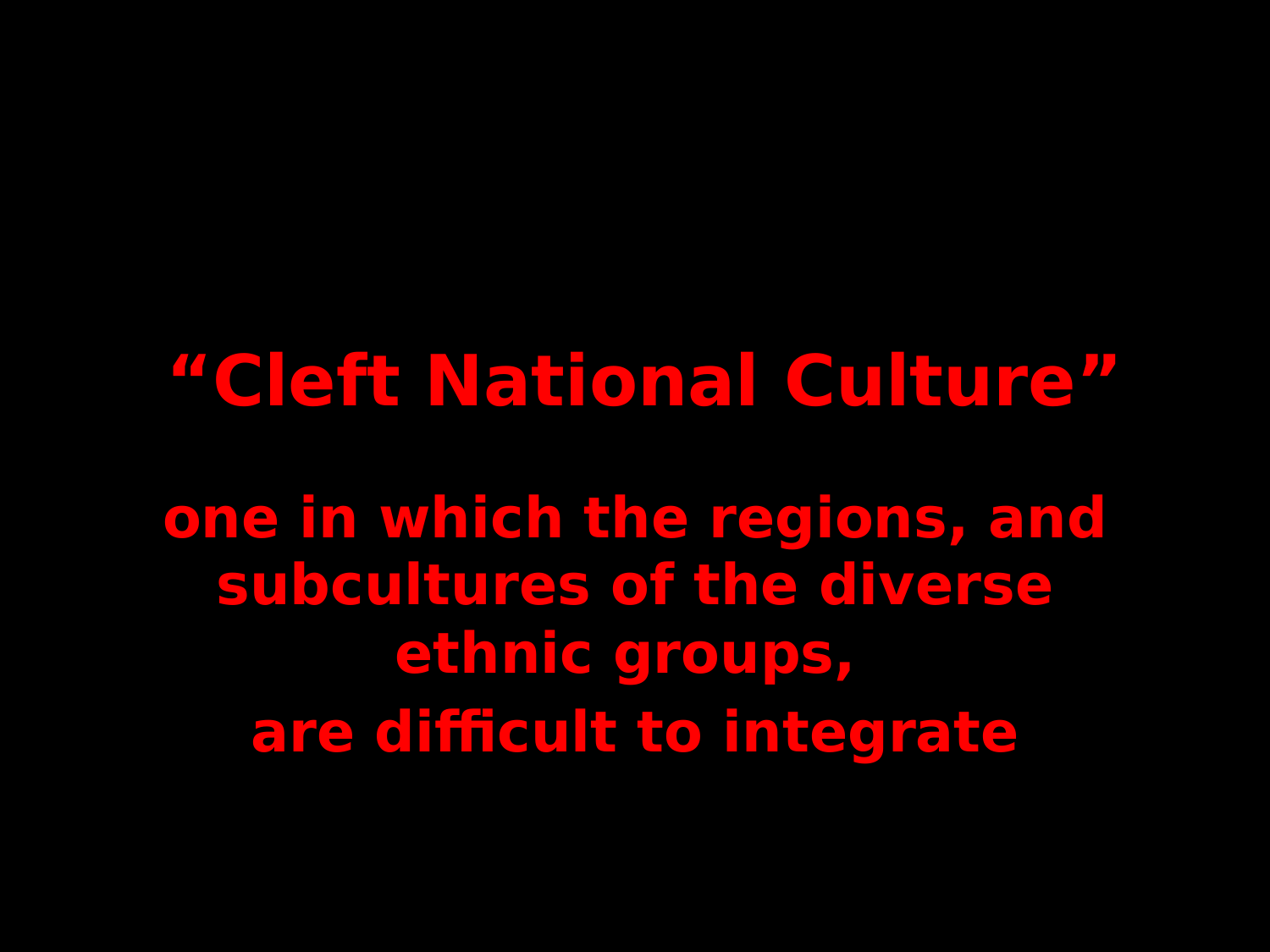

“Cleft National Culture”

one in which the regions, and subcultures of the diverse ethnic groups,
are difficult to integrate